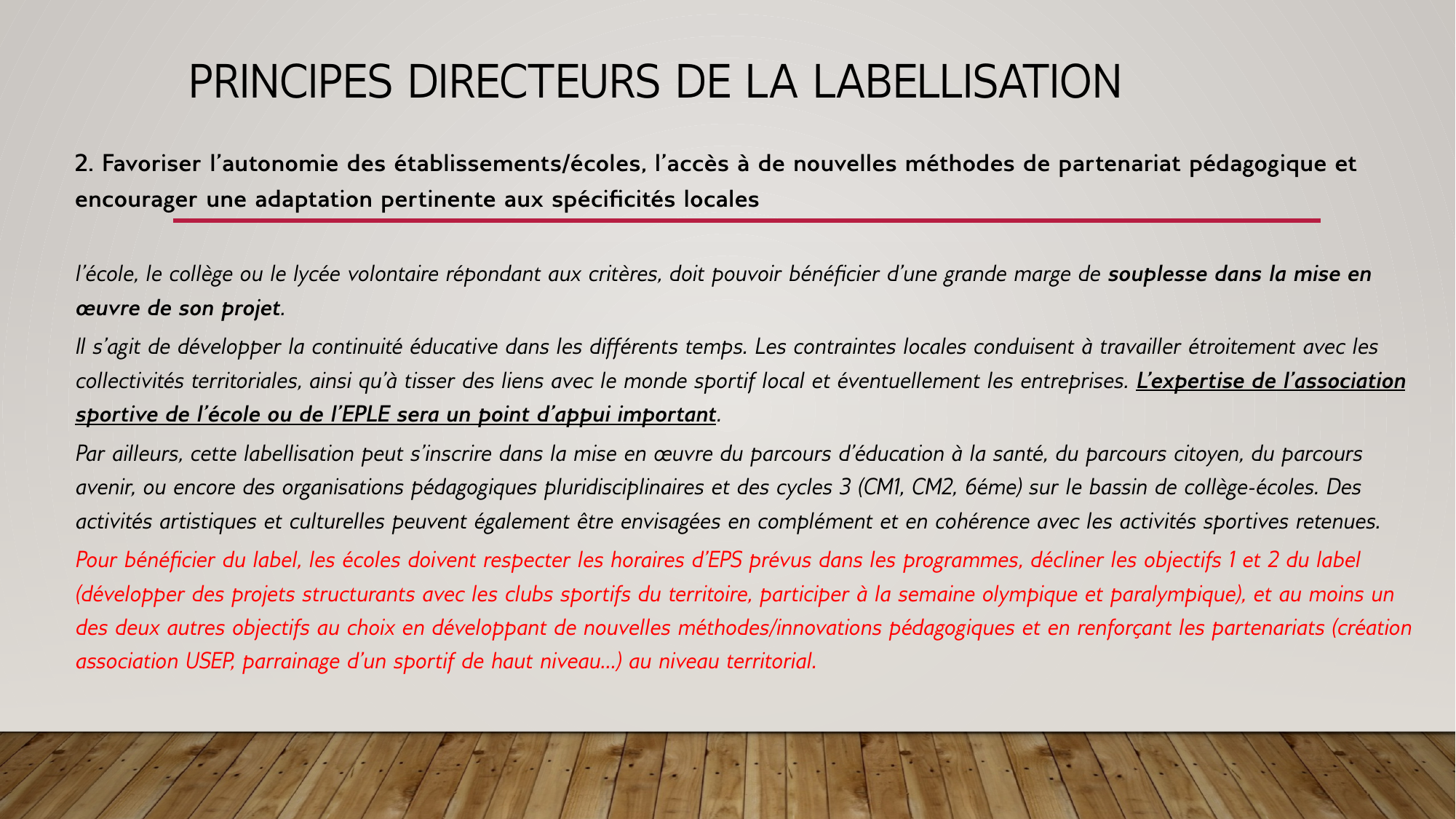

# Principes directeurs de la labellisation
2. Favoriser l’autonomie des établissements/écoles, l’accès à de nouvelles méthodes de partenariat pédagogique et encourager une adaptation pertinente aux spécificités locales

l’école, le collège ou le lycée volontaire répondant aux critères, doit pouvoir bénéficier d’une grande marge de souplesse dans la mise en œuvre de son projet.
Il s’agit de développer la continuité éducative dans les différents temps. Les contraintes locales conduisent à travailler étroitement avec les collectivités territoriales, ainsi qu’à tisser des liens avec le monde sportif local et éventuellement les entreprises. L’expertise de l’association sportive de l’école ou de l’EPLE sera un point d’appui important.
Par ailleurs, cette labellisation peut s’inscrire dans la mise en œuvre du parcours d’éducation à la santé, du parcours citoyen, du parcours avenir, ou encore des organisations pédagogiques pluridisciplinaires et des cycles 3 (CM1, CM2, 6éme) sur le bassin de collège-écoles. Des activités artistiques et culturelles peuvent également être envisagées en complément et en cohérence avec les activités sportives retenues.
Pour bénéficier du label, les écoles doivent respecter les horaires d’EPS prévus dans les programmes, décliner les objectifs 1 et 2 du label (développer des projets structurants avec les clubs sportifs du territoire, participer à la semaine olympique et paralympique), et au moins un des deux autres objectifs au choix en développant de nouvelles méthodes/innovations pédagogiques et en renforçant les partenariats (création association USEP, parrainage d’un sportif de haut niveau…) au niveau territorial.